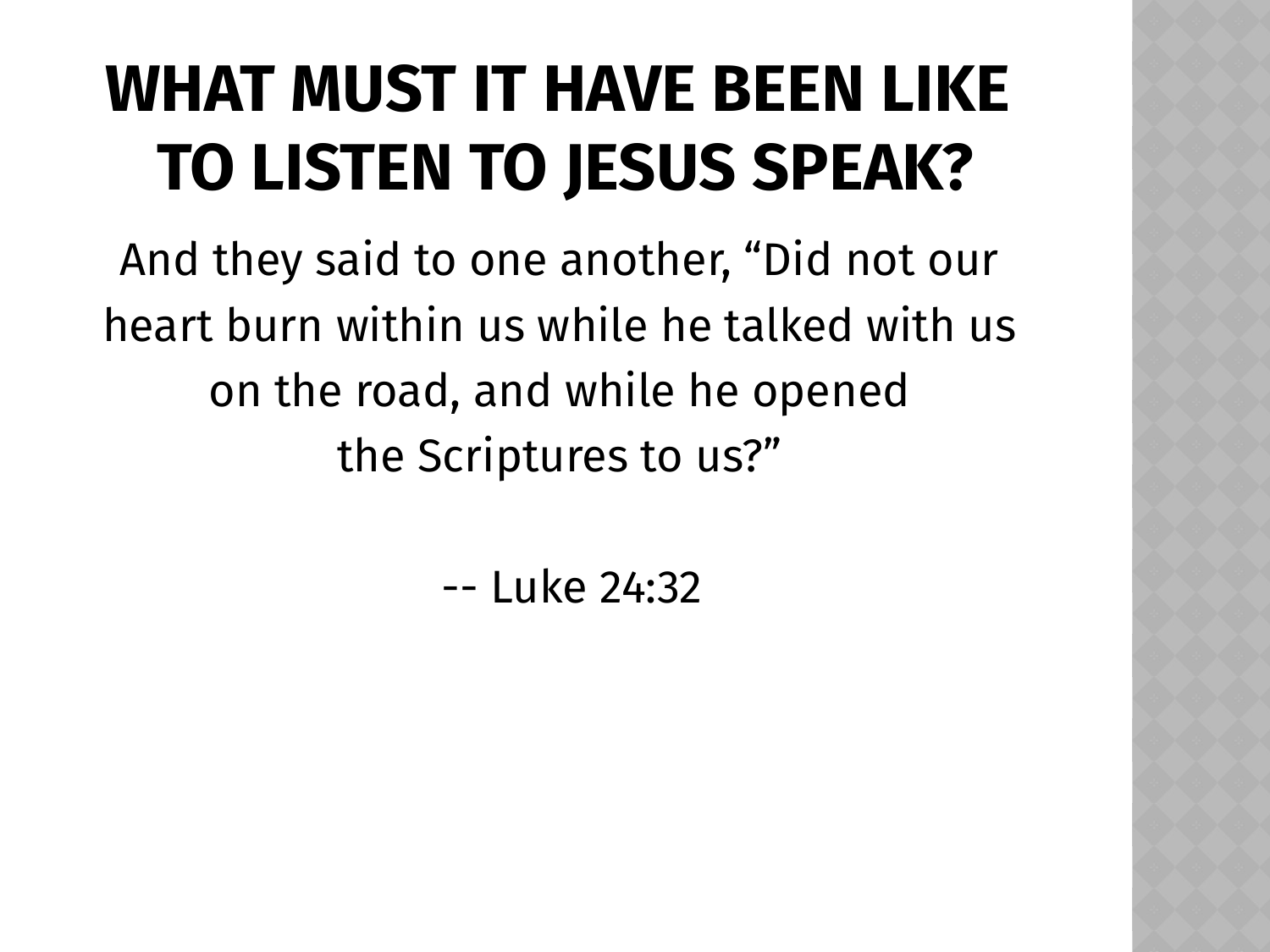

# What must it have been like TO LISTEN TO JESUS SPEAK?
And they said to one another, “Did not our
heart burn within us while he talked with us
on the road, and while he opened
the Scriptures to us?”

			      -- Luke 24:32